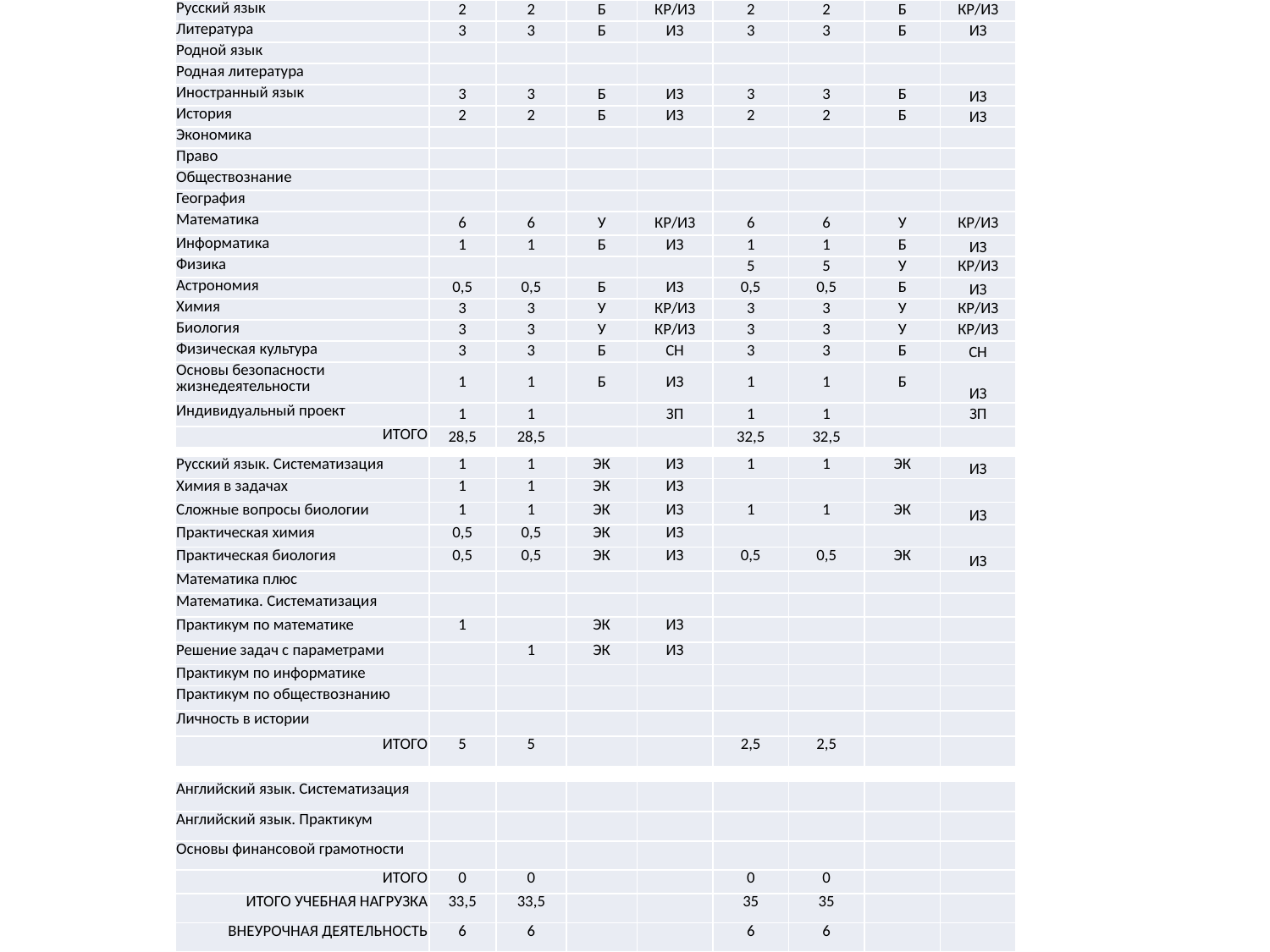

| Русский язык | 2 | 2 | Б | КР/ИЗ | 2 | 2 | Б | КР/ИЗ |
| --- | --- | --- | --- | --- | --- | --- | --- | --- |
| Литература | 3 | 3 | Б | ИЗ | 3 | 3 | Б | ИЗ |
| Родной язык |  |  |  |  |  |  |  |  |
| Родная литература |  |  |  |  |  |  |  |  |
| Иностранный язык | 3 | 3 | Б | ИЗ | 3 | 3 | Б | ИЗ |
| История | 2 | 2 | Б | ИЗ | 2 | 2 | Б | ИЗ |
| Экономика |  |  |  |  |  |  |  |  |
| Право |  |  |  |  |  |  |  |  |
| Обществознание |  |  |  |  |  |  |  |  |
| География |  |  |  |  |  |  |  |  |
| Математика | 6 | 6 | У | КР/ИЗ | 6 | 6 | У | КР/ИЗ |
| Информатика | 1 | 1 | Б | ИЗ | 1 | 1 | Б | ИЗ |
| Физика |  |  |  |  | 5 | 5 | У | КР/ИЗ |
| Астрономия | 0,5 | 0,5 | Б | ИЗ | 0,5 | 0,5 | Б | ИЗ |
| Химия | 3 | 3 | У | КР/ИЗ | 3 | 3 | У | КР/ИЗ |
| Биология | 3 | 3 | У | КР/ИЗ | 3 | 3 | У | КР/ИЗ |
| Физическая культура | 3 | 3 | Б | СН | 3 | 3 | Б | СН |
| Основы безопасности жизнедеятельности | 1 | 1 | Б | ИЗ | 1 | 1 | Б | ИЗ |
| Индивидуальный проект | 1 | 1 |  | ЗП | 1 | 1 |  | ЗП |
| ИТОГО | 28,5 | 28,5 |  |  | 32,5 | 32,5 |  |  |
| Русский язык. Систематизация | 1 | 1 | ЭК | ИЗ | 1 | 1 | ЭК | ИЗ |
| --- | --- | --- | --- | --- | --- | --- | --- | --- |
| Химия в задачах | 1 | 1 | ЭК | ИЗ |  |  |  |  |
| Сложные вопросы биологии | 1 | 1 | ЭК | ИЗ | 1 | 1 | ЭК | ИЗ |
| Практическая химия | 0,5 | 0,5 | ЭК | ИЗ |  |  |  |  |
| Практическая биология | 0,5 | 0,5 | ЭК | ИЗ | 0,5 | 0,5 | ЭК | ИЗ |
| Математика плюс |  |  |  |  |  |  |  |  |
| Математика. Систематизация |  |  |  |  |  |  |  |  |
| Практикум по математике | 1 |  | ЭК | ИЗ |  |  |  |  |
| Решение задач с параметрами |  | 1 | ЭК | ИЗ |  |  |  |  |
| Практикум по информатике |  |  |  |  |  |  |  |  |
| Практикум по обществознанию |  |  |  |  |  |  |  |  |
| Личность в истории |  |  |  |  |  |  |  |  |
| ИТОГО | 5 | 5 |  |  | 2,5 | 2,5 |  |  |
| Английский язык. Систематизация |  |  |  |  |  |  |  |  |
| --- | --- | --- | --- | --- | --- | --- | --- | --- |
| Английский язык. Практикум |  |  |  |  |  |  |  |  |
| Основы финансовой грамотности |  |  |  |  |  |  |  |  |
| ИТОГО | 0 | 0 |  |  | 0 | 0 |  |  |
| ИТОГО УЧЕБНАЯ НАГРУЗКА | 33,5 | 33,5 |  |  | 35 | 35 |  |  |
| ВНЕУРОЧНАЯ ДЕЯТЕЛЬНОСТЬ | 6 | 6 |  |  | 6 | 6 |  |  |